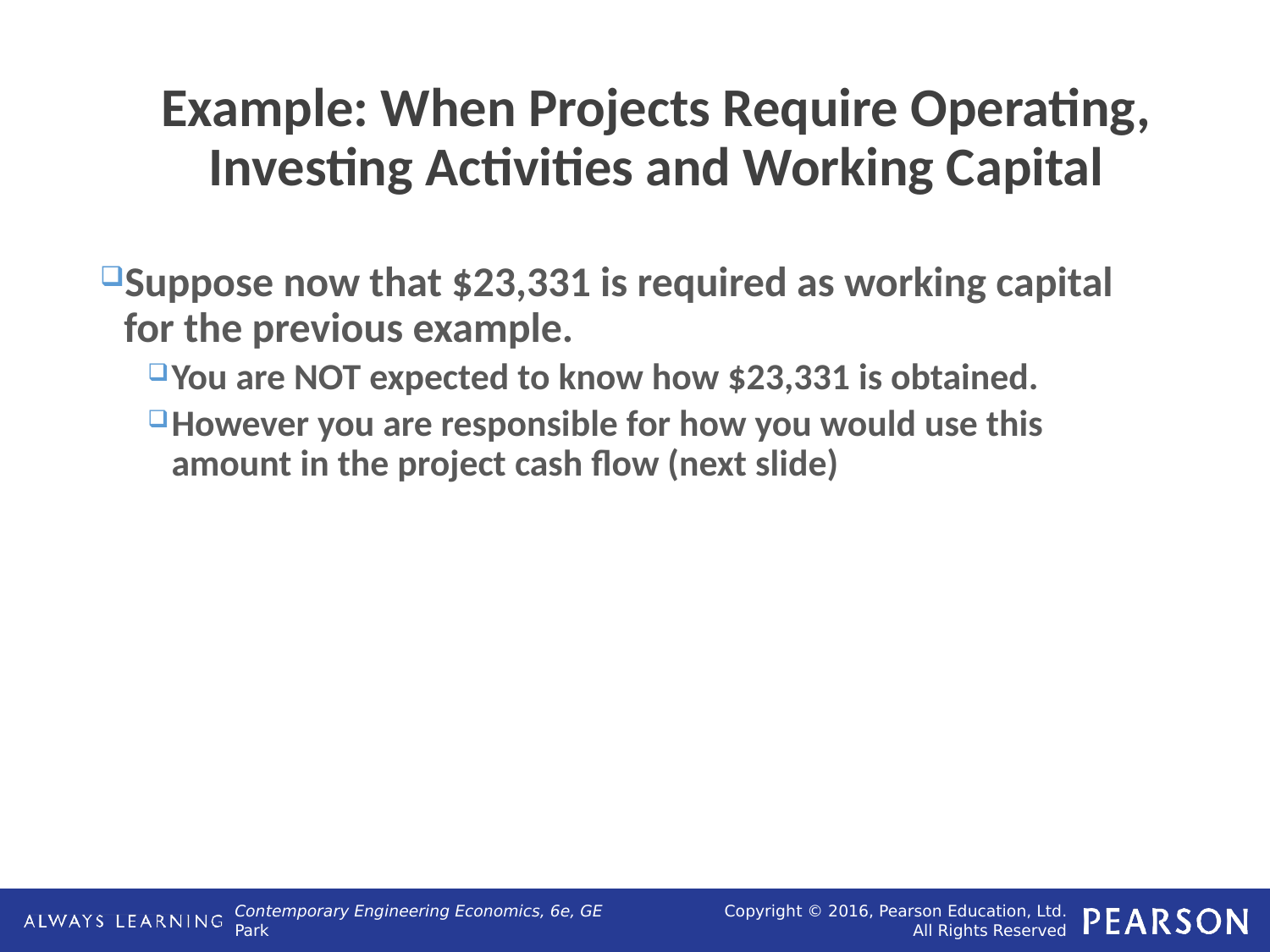

Example: When Projects Require Operating, Investing Activities and Working Capital
Suppose now that $23,331 is required as working capital for the previous example.
You are NOT expected to know how $23,331 is obtained.
However you are responsible for how you would use this amount in the project cash flow (next slide)